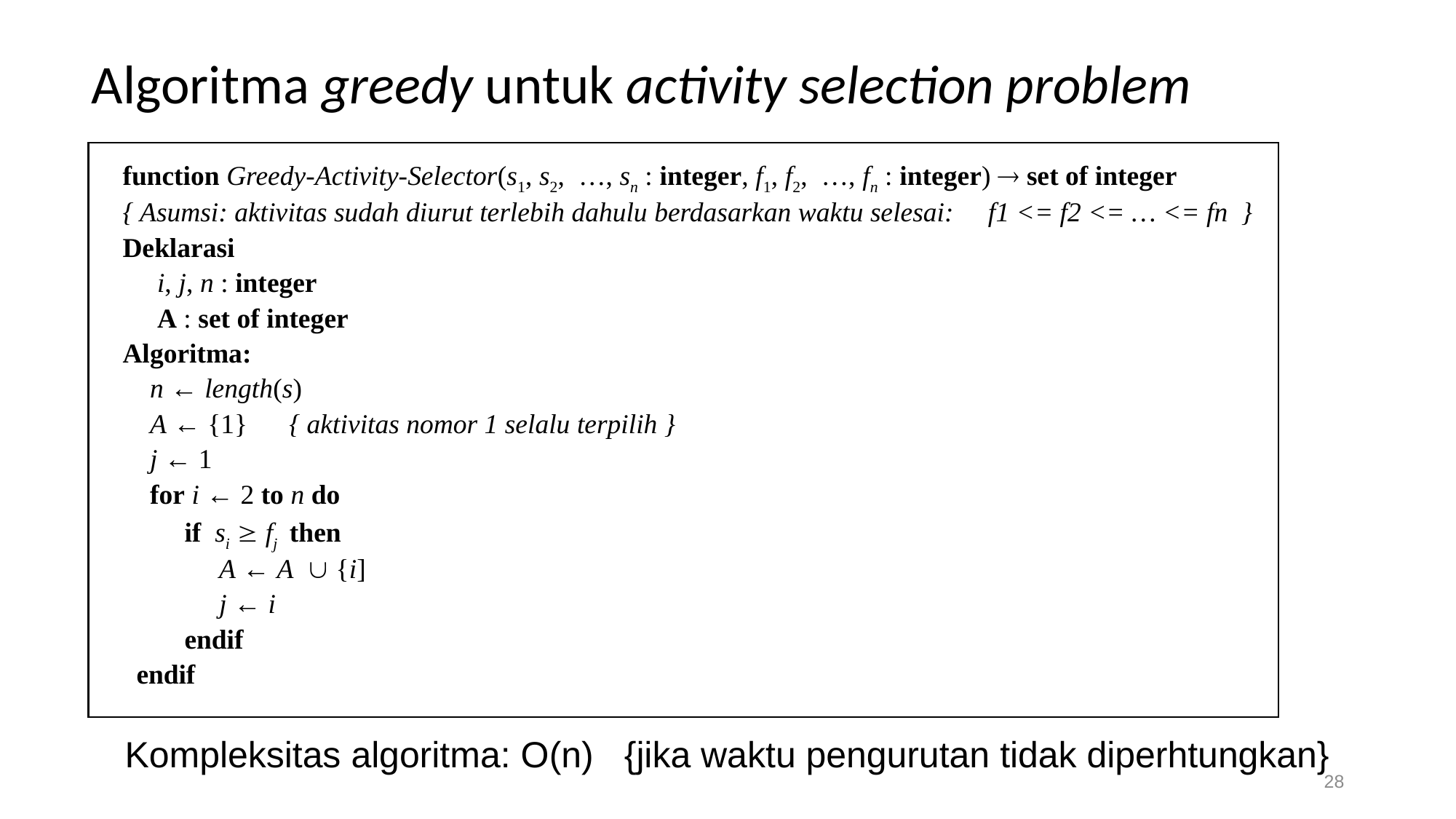

# Algoritma greedy untuk activity selection problem

function Greedy-Activity-Selector(s1, s2,  …, sn : integer, f1, f2,  …, fn : integer) → set of integer
{ Asumsi: aktivitas sudah diurut terlebih dahulu berdasarkan waktu selesai:     f1 <= f2 <= … <= fn  }
Deklarasi
     i, j, n : integer
     A : set of integer
Algoritma:
	n ← length(s)
	A ← {1}      { aktivitas nomor 1 selalu terpilih }
	j ← 1
	for i ← 2 to n do
	     if  si ≥ fj   then
	          A ← A  ∪ {i]
              j ← i
	     endif
  endif

Kompleksitas algoritma: O(n)   {jika waktu pengurutan tidak diperhtungkan}
28